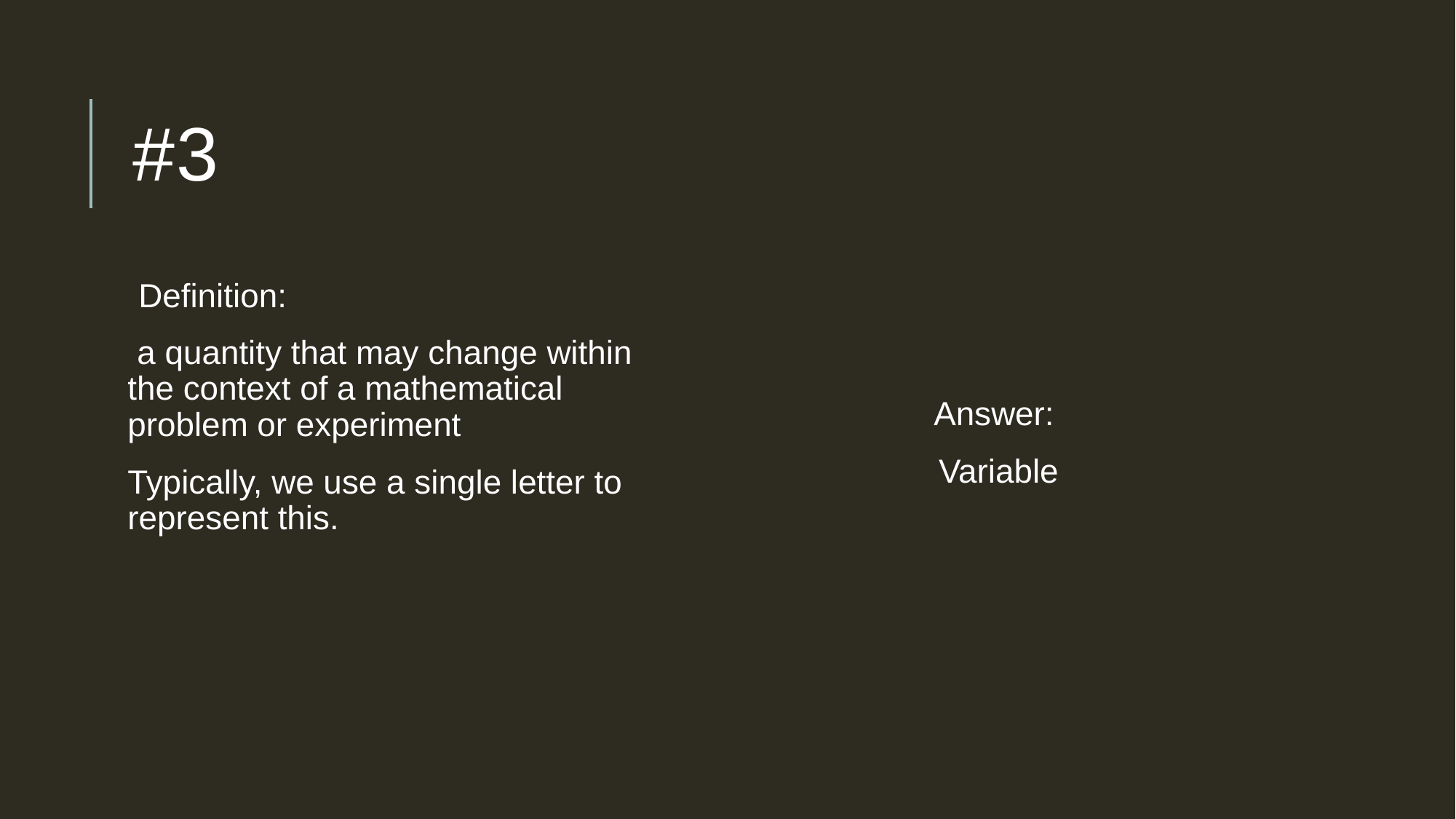

# #3
Definition:
 a quantity that may change within the context of a mathematical problem or experiment
Typically, we use a single letter to represent this.

Answer:
Variable